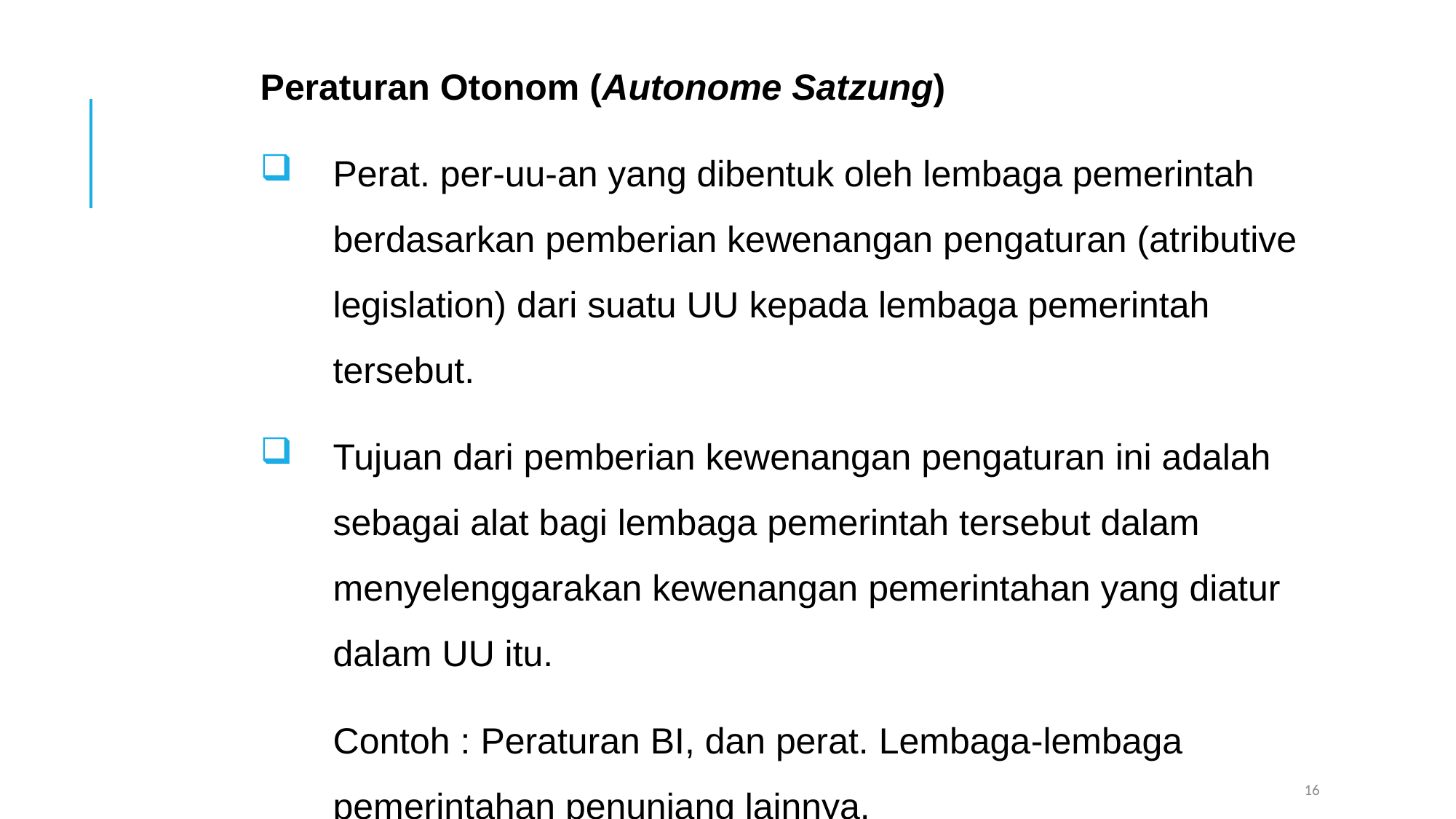

Peraturan Otonom (Autonome Satzung)
Perat. per-uu-an yang dibentuk oleh lembaga pemerintah berdasarkan pemberian kewenangan pengaturan (atributive legislation) dari suatu UU kepada lembaga pemerintah tersebut.
Tujuan dari pemberian kewenangan pengaturan ini adalah sebagai alat bagi lembaga pemerintah tersebut dalam menyelenggarakan kewenangan pemerintahan yang diatur dalam UU itu.
	Contoh : Peraturan BI, dan perat. Lembaga-lembaga pemerintahan penunjang lainnya.

16